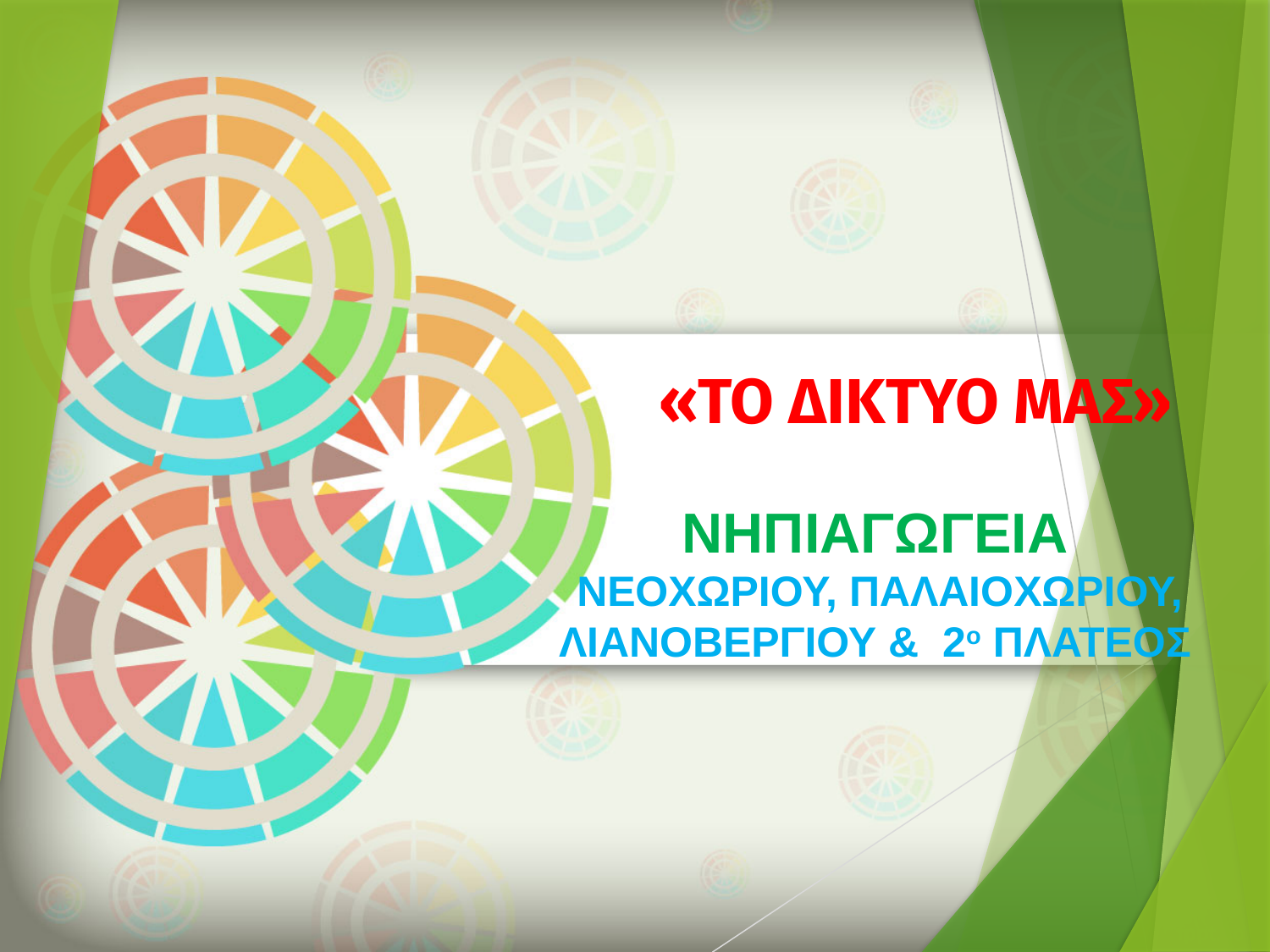

# «ΤΟ ΔΙΚΤΥΟ ΜΑΣ»
ΝΗΠΙΑΓΩΓΕΙΑ
 ΝΕΟΧΩΡΙΟΥ, ΠΑΛΑΙΟΧΩΡΙΟΥ, ΛΙΑΝΟΒΕΡΓΙΟΥ &  2ο ΠΛΑΤΕΟΣ